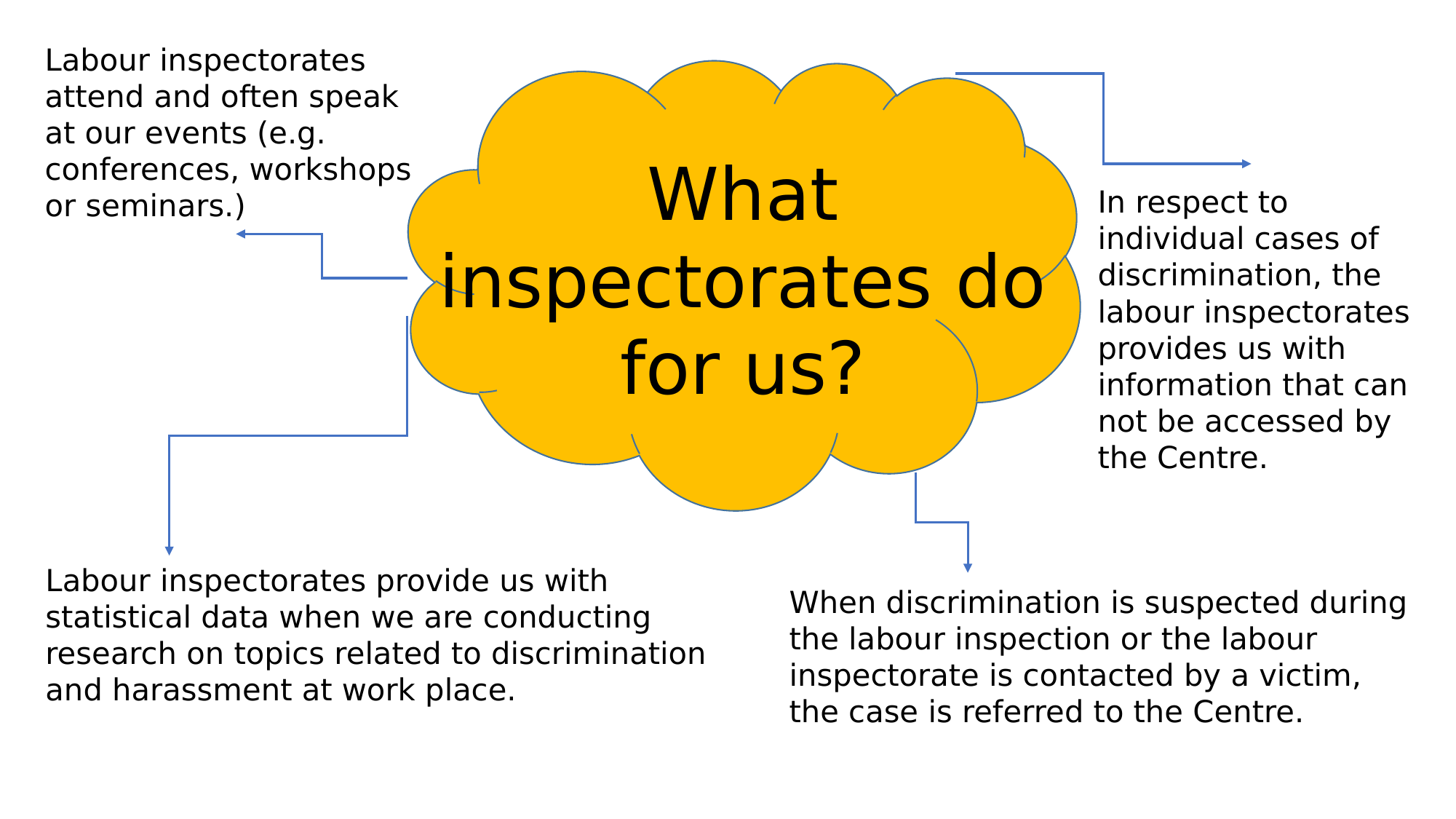

Labour inspectorates attend and often speak at our events (e.g. conferences, workshops or seminars.)

What inspectorates do for us?
In respect to individual cases of discrimination, the labour inspectorates provides us with information that can not be accessed by the Centre.
Labour inspectorates provide us with statistical data when we are conducting research on topics related to discrimination and harassment at work place.
When discrimination is suspected during the labour inspection or the labour inspectorate is contacted by a victim, the case is referred to the Centre.